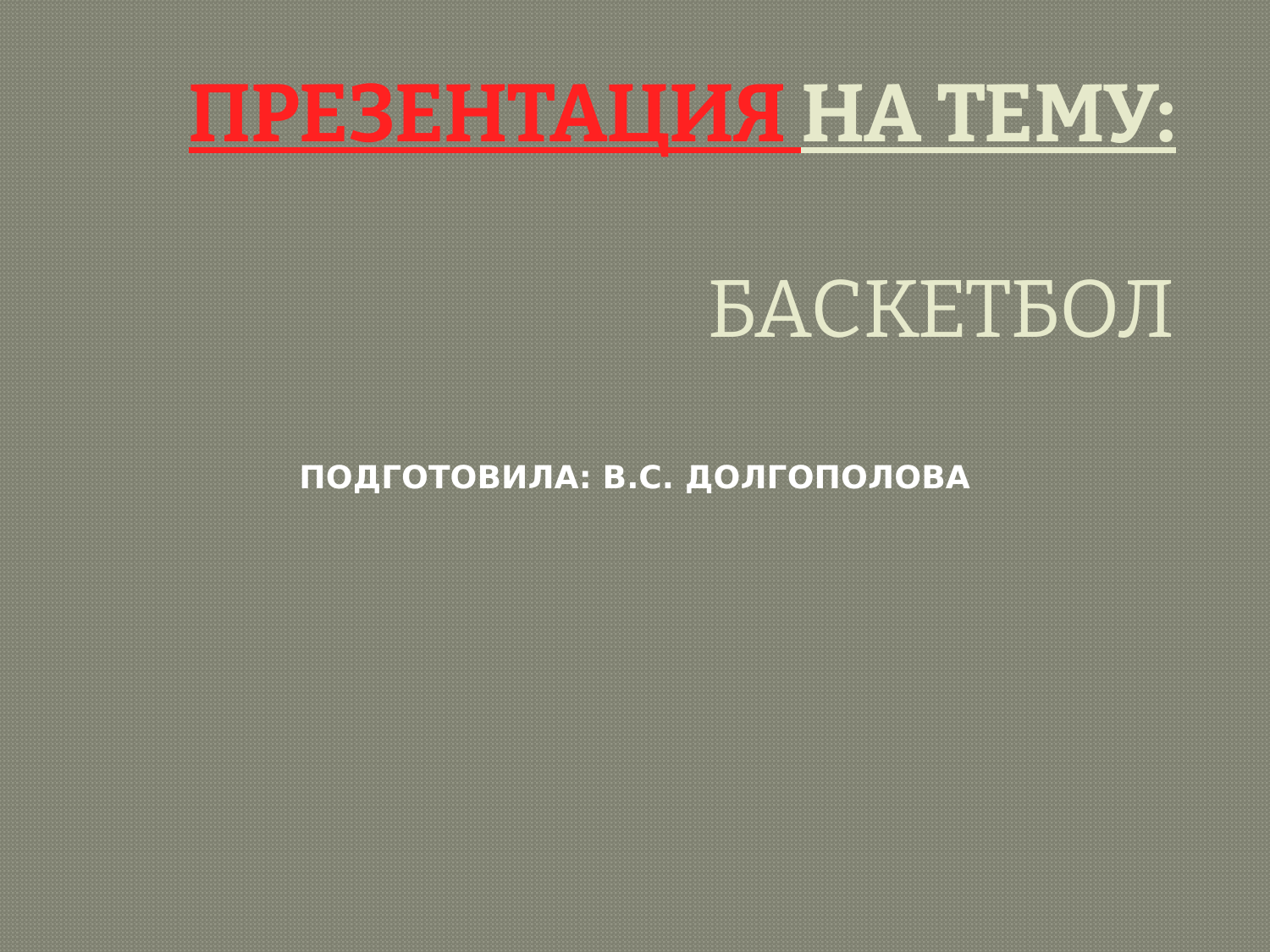

# ПРЕЗЕНТАЦИя НА тему: БАСКЕТБОЛ

Подготовила: В.С. Долгополова